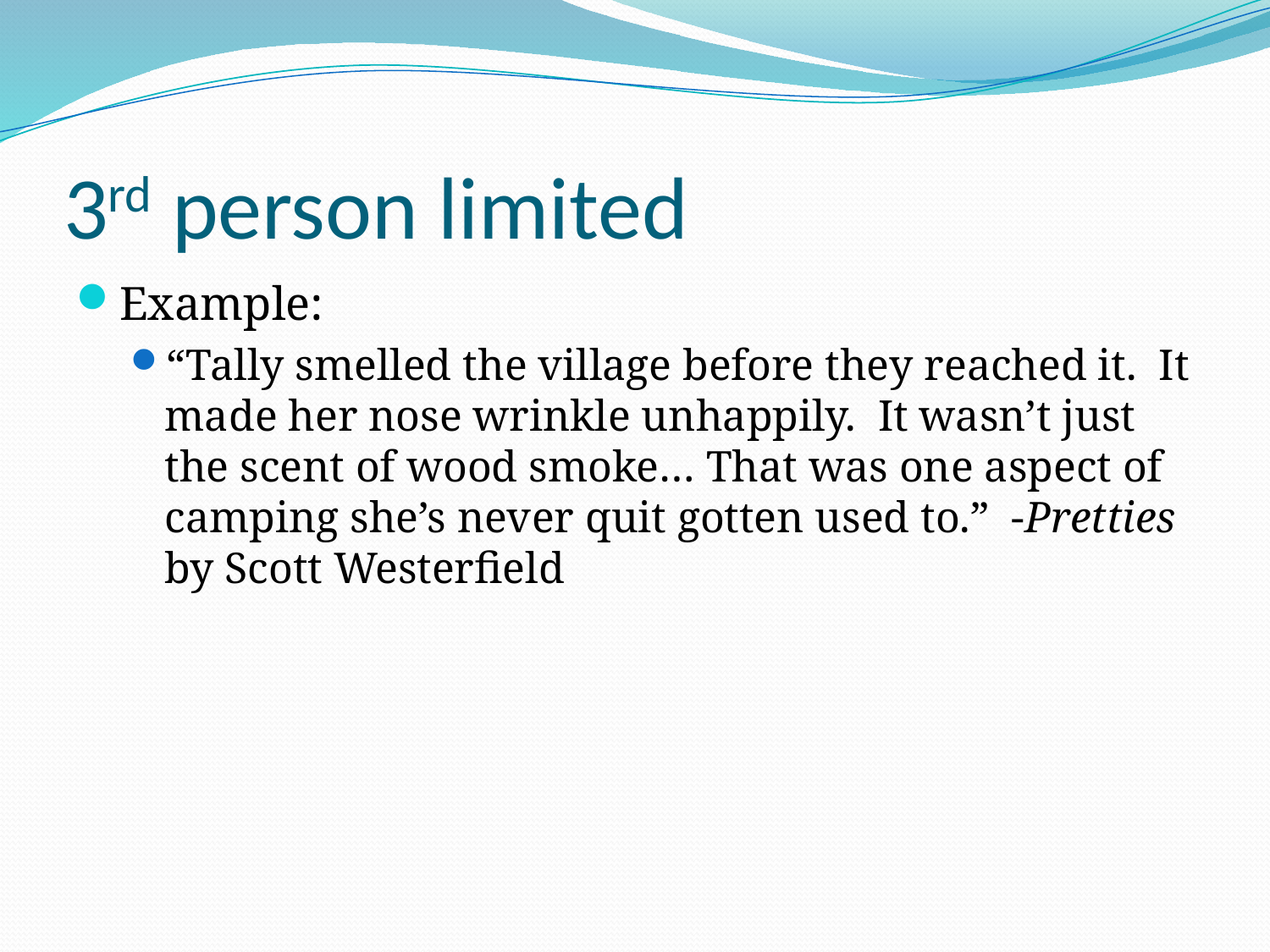

# 3rd person limited
Example:
“Tally smelled the village before they reached it.  It made her nose wrinkle unhappily.  It wasn’t just the scent of wood smoke… That was one aspect of camping she’s never quit gotten used to.”  -Pretties by Scott Westerfield